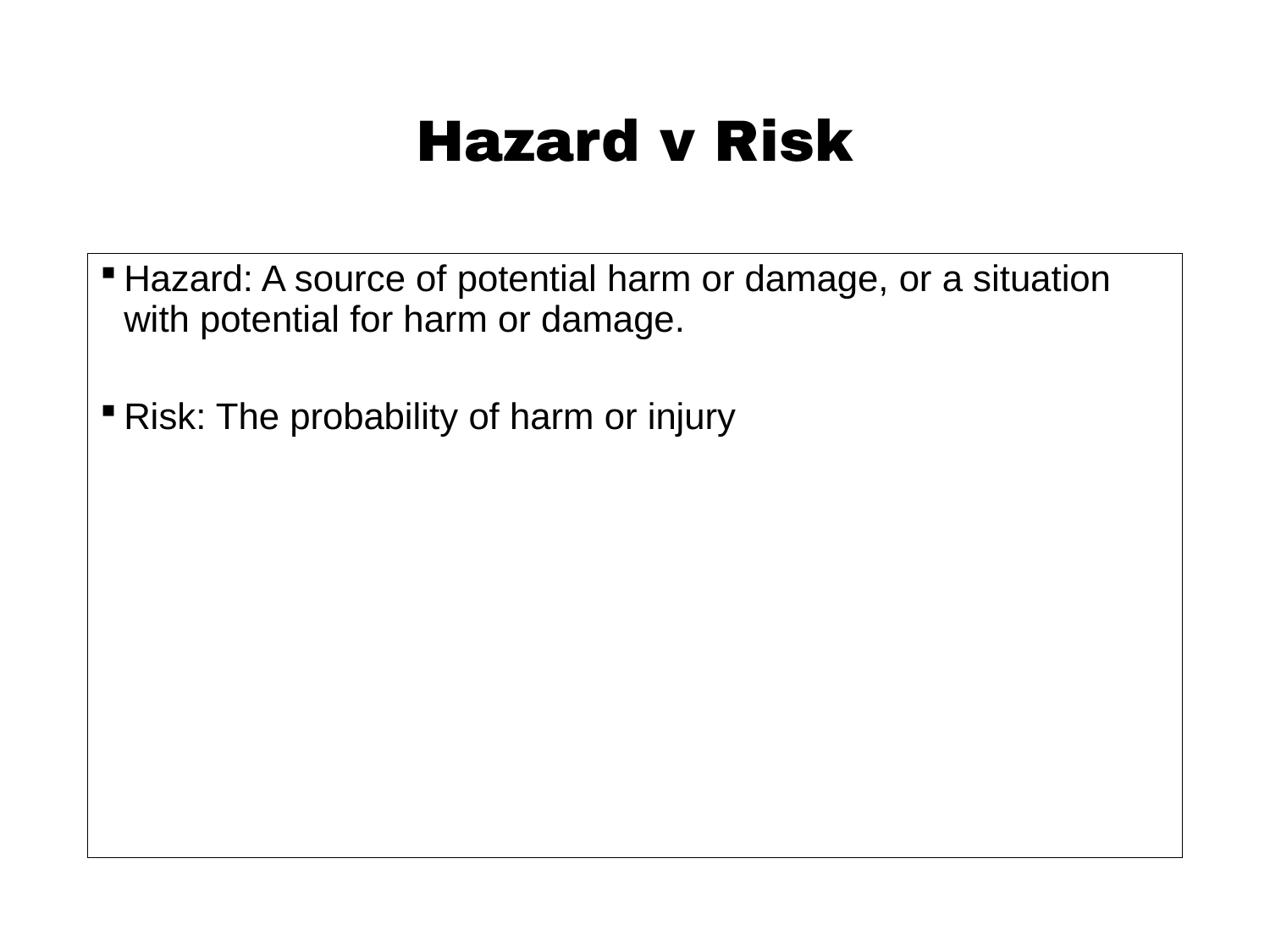

# Hazard v Risk
Hazard: A source of potential harm or damage, or a situation with potential for harm or damage.
Risk: The probability of harm or injury